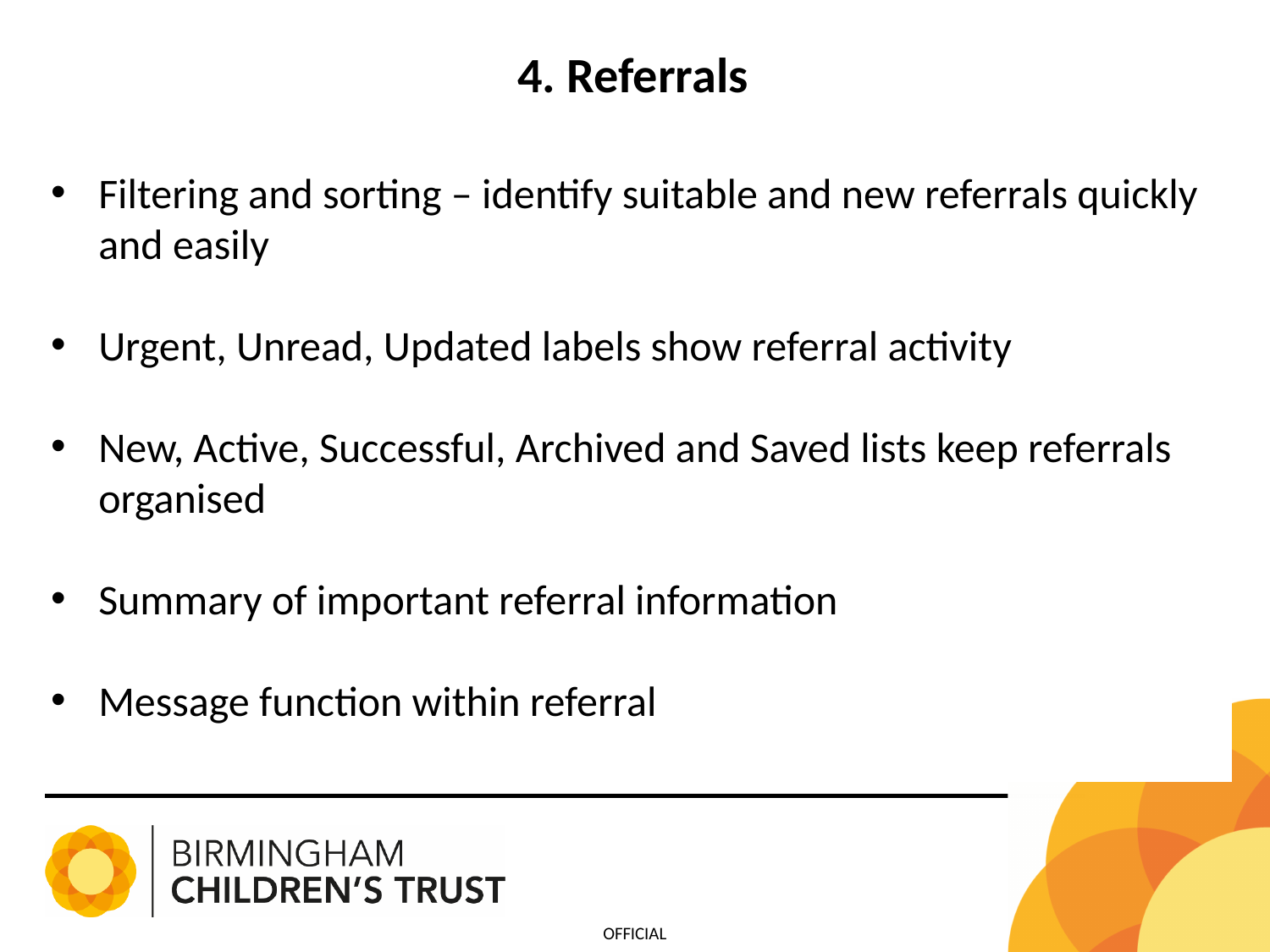

4. Referrals
Filtering and sorting – identify suitable and new referrals quickly and easily

Urgent, Unread, Updated labels show referral activity

New, Active, Successful, Archived and Saved lists keep referrals organised

Summary of important referral information

Message function within referral